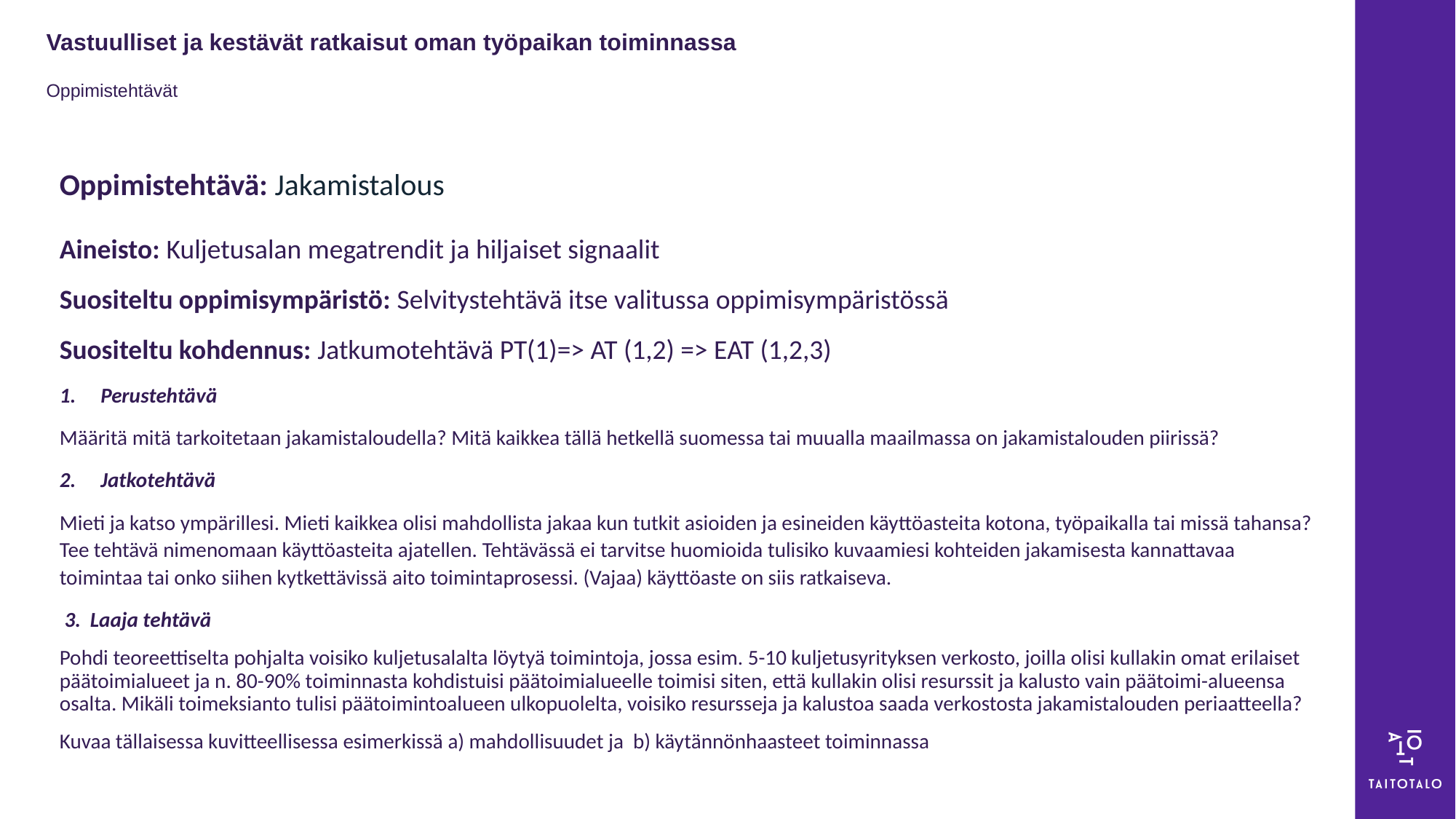

# Vastuulliset ja kestävät ratkaisut oman työpaikan toiminnassa Oppimistehtävät
Oppimistehtävä: Jakamistalous
Aineisto: Kuljetusalan megatrendit ja hiljaiset signaalit
Suositeltu oppimisympäristö: Selvitystehtävä itse valitussa oppimisympäristössä
Suositeltu kohdennus: Jatkumotehtävä PT(1)=> AT (1,2) => EAT (1,2,3)
Perustehtävä
Määritä mitä tarkoitetaan jakamistaloudella? Mitä kaikkea tällä hetkellä suomessa tai muualla maailmassa on jakamistalouden piirissä?
Jatkotehtävä
Mieti ja katso ympärillesi. Mieti kaikkea olisi mahdollista jakaa kun tutkit asioiden ja esineiden käyttöasteita kotona, työpaikalla tai missä tahansa? Tee tehtävä nimenomaan käyttöasteita ajatellen. Tehtävässä ei tarvitse huomioida tulisiko kuvaamiesi kohteiden jakamisesta kannattavaa toimintaa tai onko siihen kytkettävissä aito toimintaprosessi. (Vajaa) käyttöaste on siis ratkaiseva.
 3.  Laaja tehtävä
Pohdi teoreettiselta pohjalta voisiko kuljetusalalta löytyä toimintoja, jossa esim. 5-10 kuljetusyrityksen verkosto, joilla olisi kullakin omat erilaiset päätoimialueet ja n. 80-90% toiminnasta kohdistuisi päätoimialueelle toimisi siten, että kullakin olisi resurssit ja kalusto vain päätoimi-alueensa osalta. Mikäli toimeksianto tulisi päätoimintoalueen ulkopuolelta, voisiko resursseja ja kalustoa saada verkostosta jakamistalouden periaatteella?
Kuvaa tällaisessa kuvitteellisessa esimerkissä a) mahdollisuudet ja  b) käytännönhaasteet toiminnassa